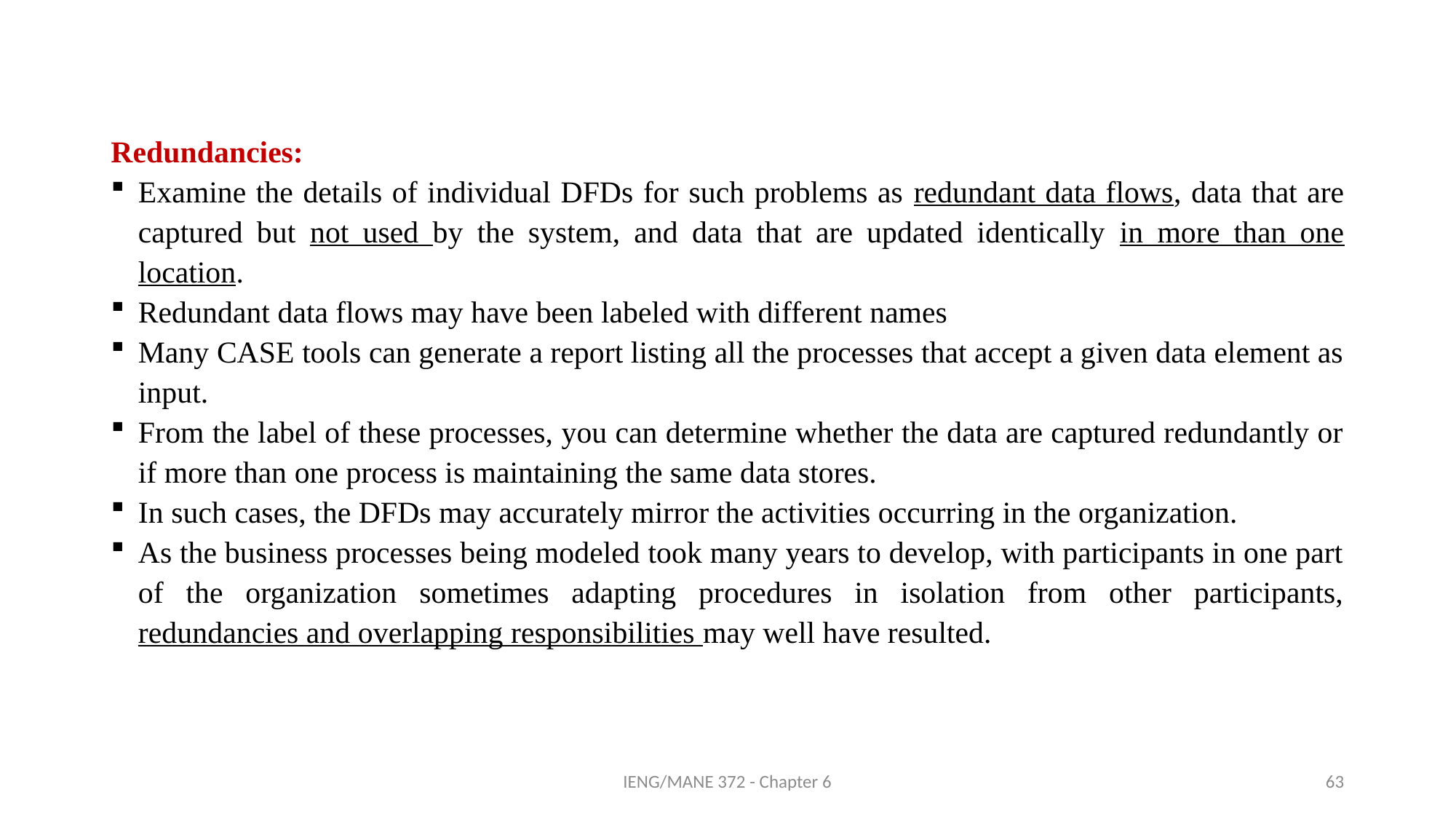

Redundancies:
Examine the details of individual DFDs for such problems as redundant data flows, data that are captured but not used by the system, and data that are updated identically in more than one location.
Redundant data flows may have been labeled with different names
Many CASE tools can generate a report listing all the processes that accept a given data element as input.
From the label of these processes, you can determine whether the data are captured redundantly or if more than one process is maintaining the same data stores.
In such cases, the DFDs may accurately mirror the activities occurring in the organization.
As the business processes being modeled took many years to develop, with participants in one part of the organization sometimes adapting procedures in isolation from other participants, redundancies and overlapping responsibilities may well have resulted.

IENG/MANE 372 - Chapter 6
63